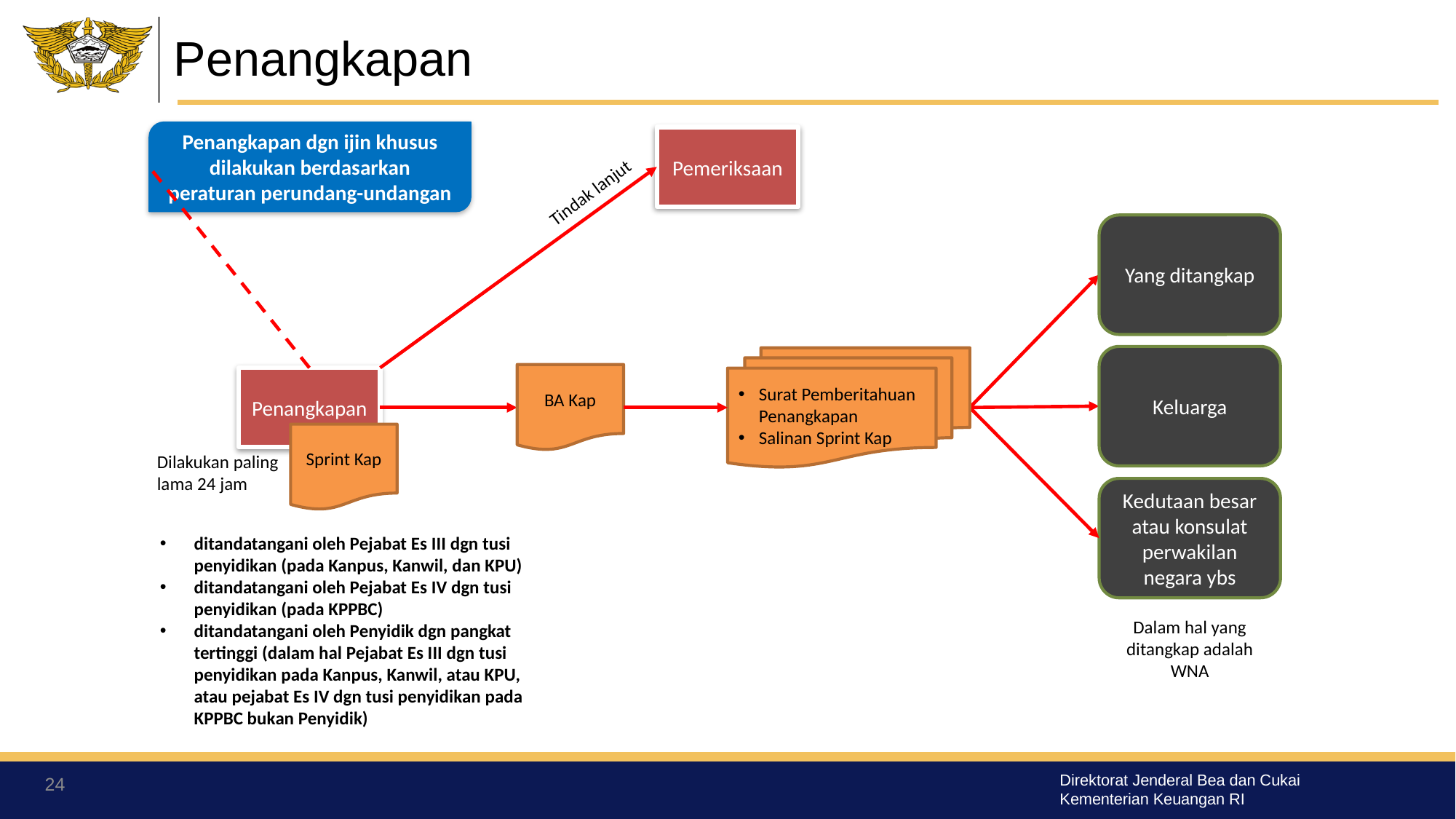

# Penangkapan
Penangkapan dgn ijin khusus dilakukan berdasarkan peraturan perundang-undangan
Pemeriksaan
Tindak lanjut
Yang ditangkap
Keluarga
Surat Pemberitahuan Penangkapan
Salinan Sprint Kap
BA Kap
Penangkapan
Sprint Kap
Dilakukan paling lama 24 jam
Kedutaan besar atau konsulat perwakilan negara ybs
ditandatangani oleh Pejabat Es III dgn tusi penyidikan (pada Kanpus, Kanwil, dan KPU)
ditandatangani oleh Pejabat Es IV dgn tusi penyidikan (pada KPPBC)
ditandatangani oleh Penyidik dgn pangkat tertinggi (dalam hal Pejabat Es III dgn tusi penyidikan pada Kanpus, Kanwil, atau KPU, atau pejabat Es IV dgn tusi penyidikan pada KPPBC bukan Penyidik)
Dalam hal yang ditangkap adalah WNA